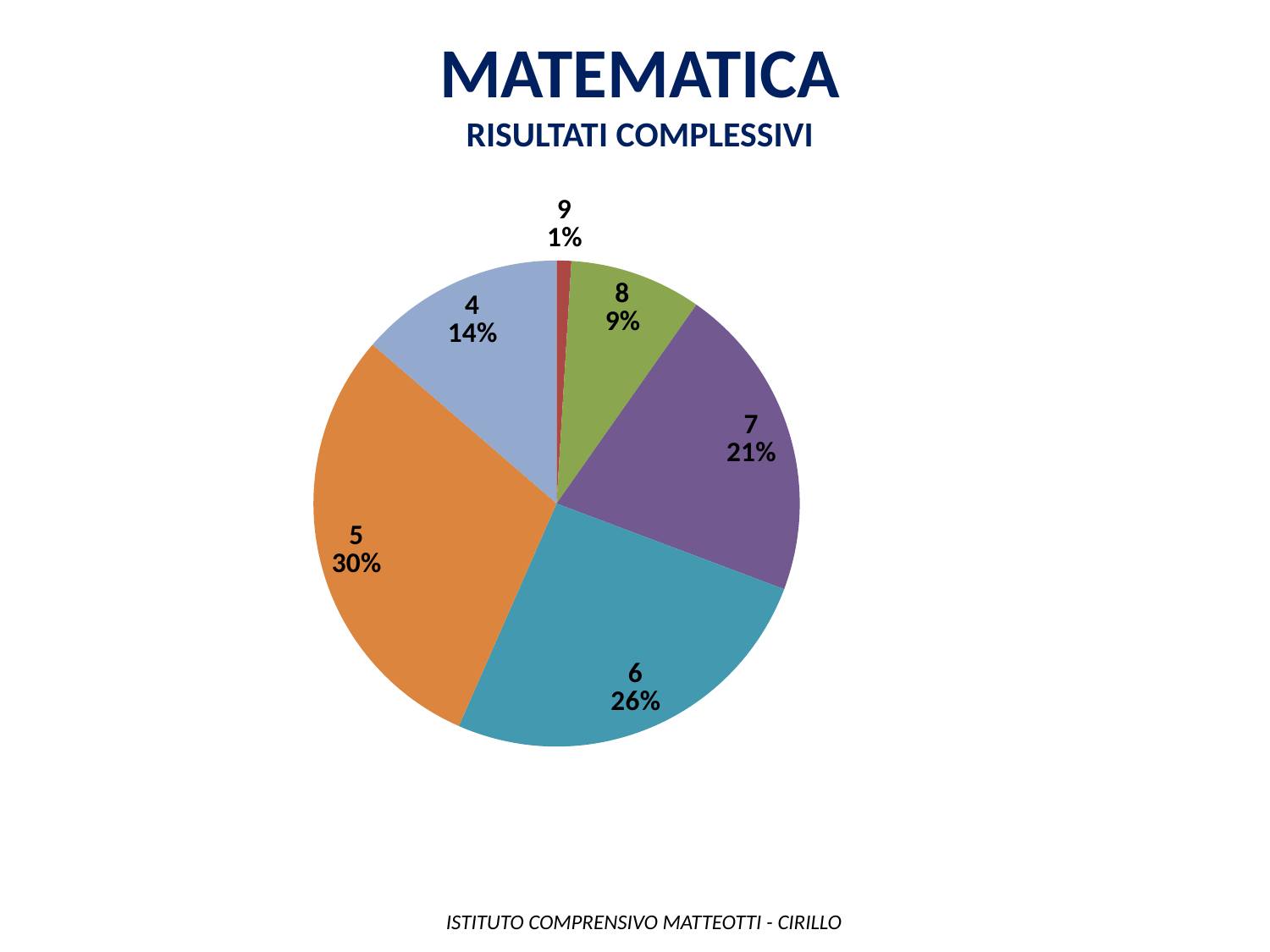

MATEMATICA
Risultati complessivi

### Chart

| Category | Colonna1 |
|---|---|
| 10 | 0.0 |
| 9 | 2.0 |
| 8 | 18.0 |
| 7 | 43.0 |
| 6 | 53.0 |
| 5 | 61.0 |
| 4 | 28.0 |
 ISTITUTO COMPRENSIVO MATTEOTTI - CIRILLO